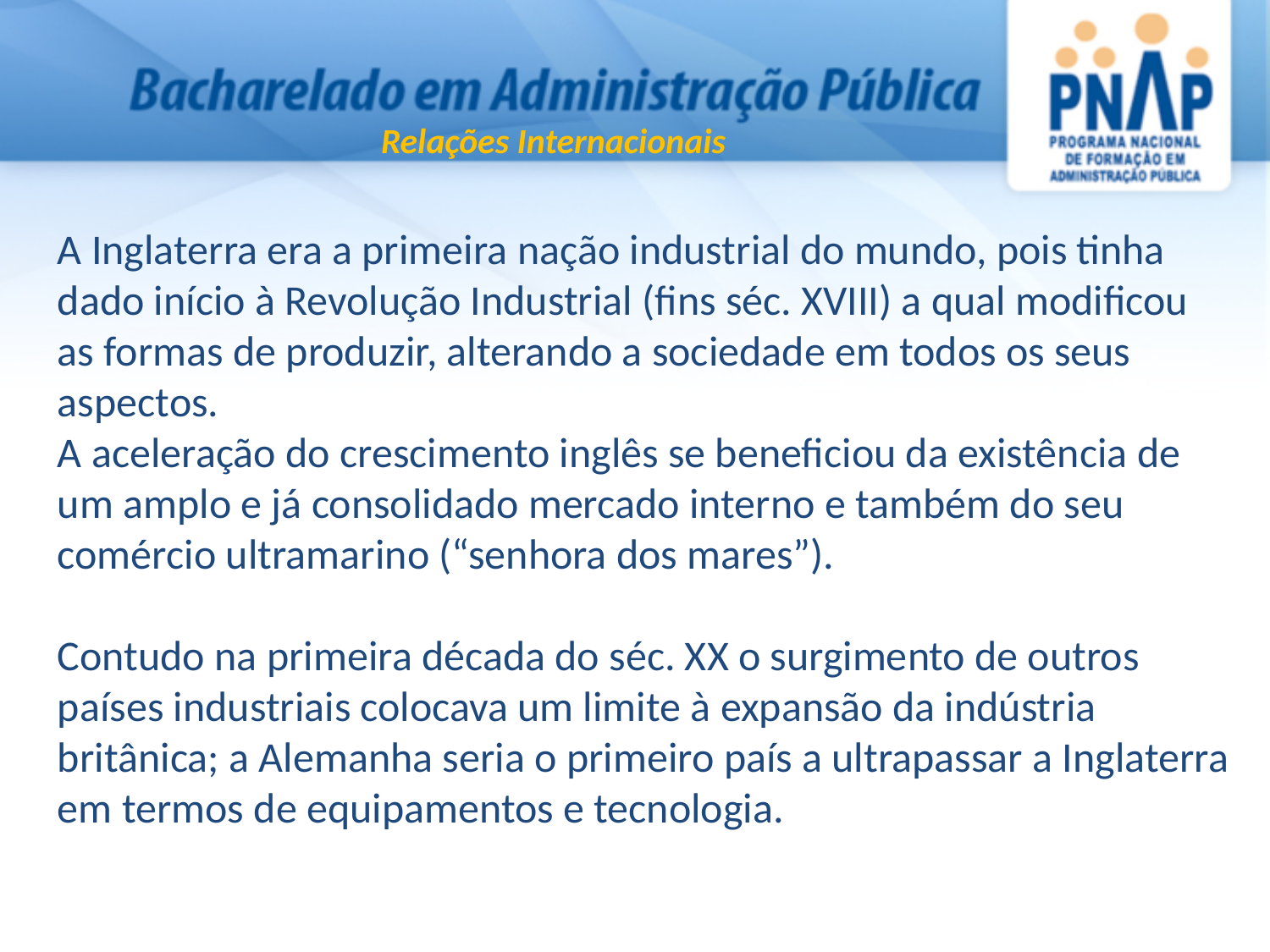

Relações Internacionais

A Inglaterra era a primeira nação industrial do mundo, pois tinha dado início à Revolução Industrial (fins séc. XVIII) a qual modificou as formas de produzir, alterando a sociedade em todos os seus aspectos.
A aceleração do crescimento inglês se beneficiou da existência de um amplo e já consolidado mercado interno e também do seu comércio ultramarino (“senhora dos mares”).

Contudo na primeira década do séc. XX o surgimento de outros países industriais colocava um limite à expansão da indústria britânica; a Alemanha seria o primeiro país a ultrapassar a Inglaterra em termos de equipamentos e tecnologia.